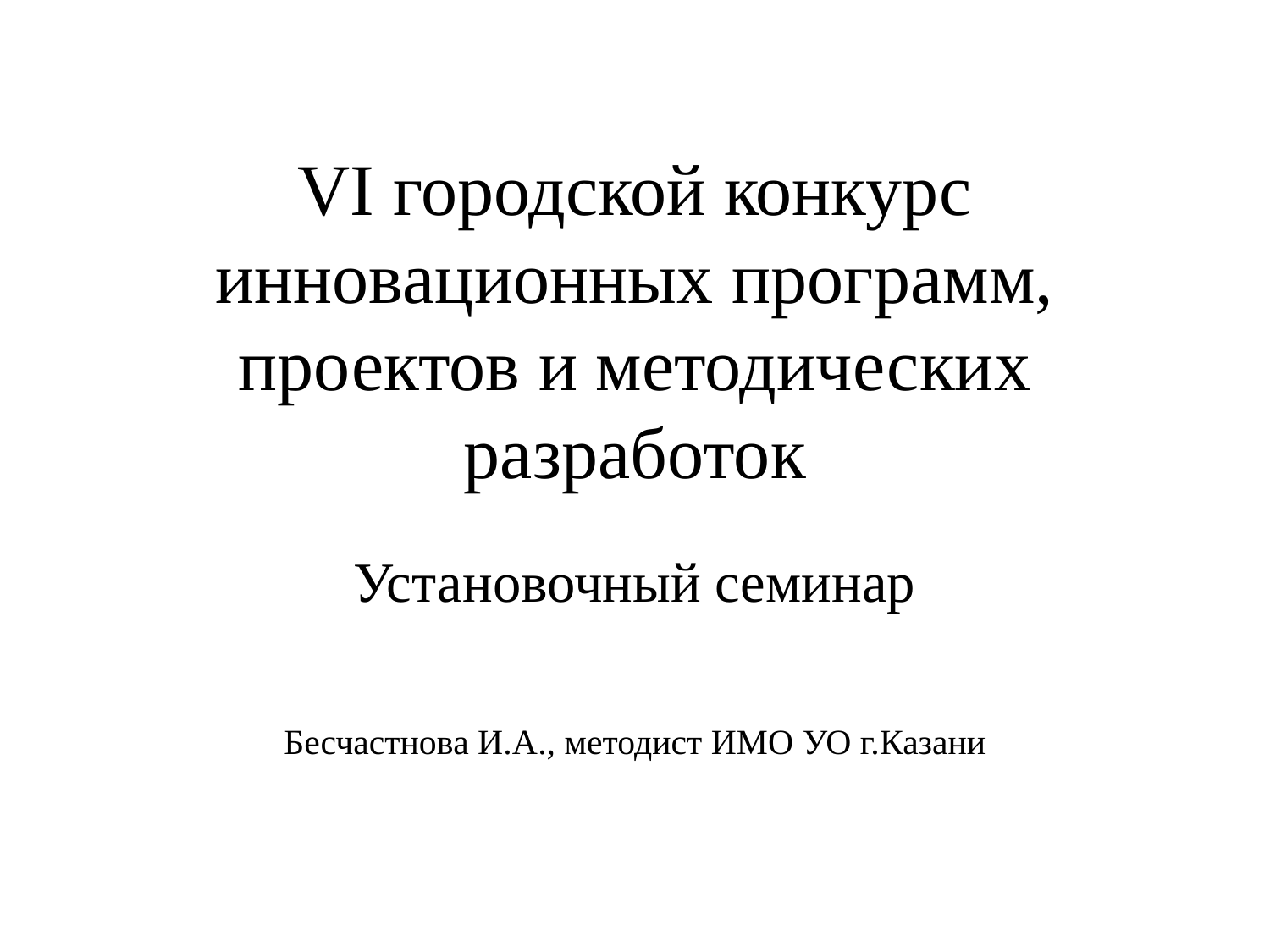

# VI городской конкурс инновационных программ, проектов и методических разработок
Установочный семинар

Бесчастнова И.А., методист ИМО УО г.Казани